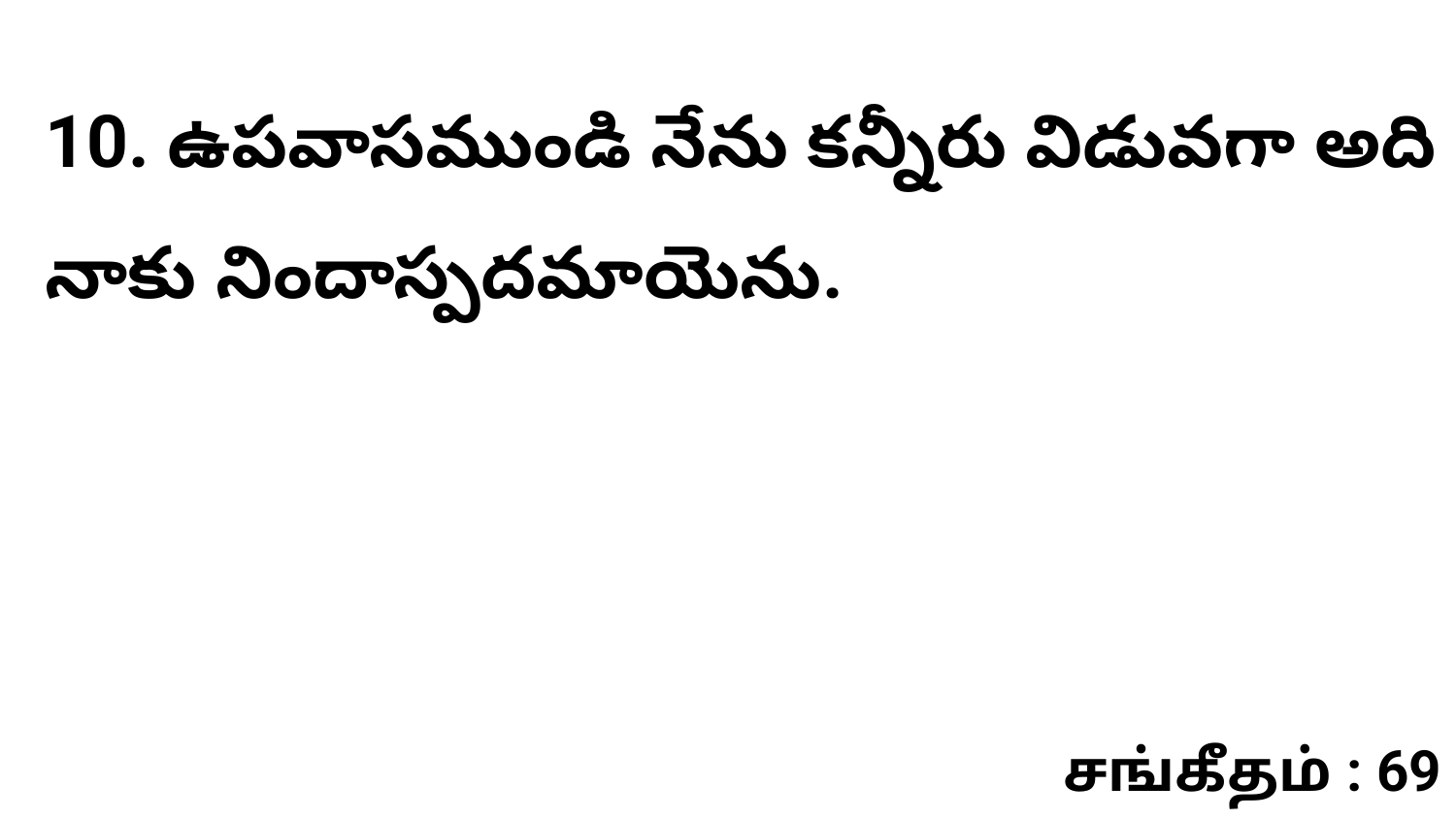

10. ఉపవాసముండి నేను కన్నీరు విడువగా అది నాకు నిందాస్పదమాయెను.
சங்கீதம் : 69